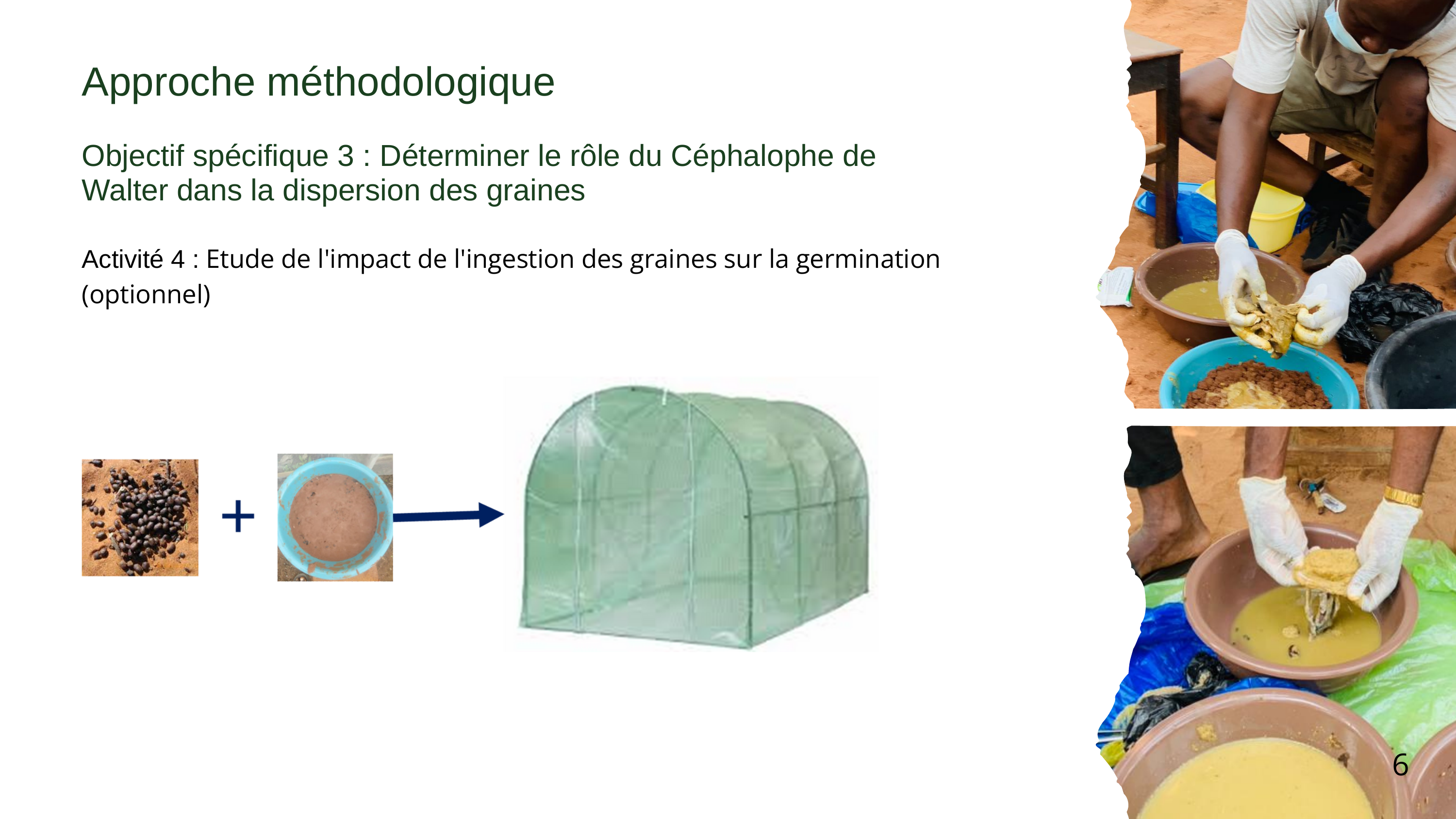

Approche méthodologique
Objectif spécifique 3 : Déterminer le rôle du Céphalophe de Walter dans la dispersion des graines
Activité 4 : Etude de l'impact de l'ingestion des graines sur la germination (optionnel)

6